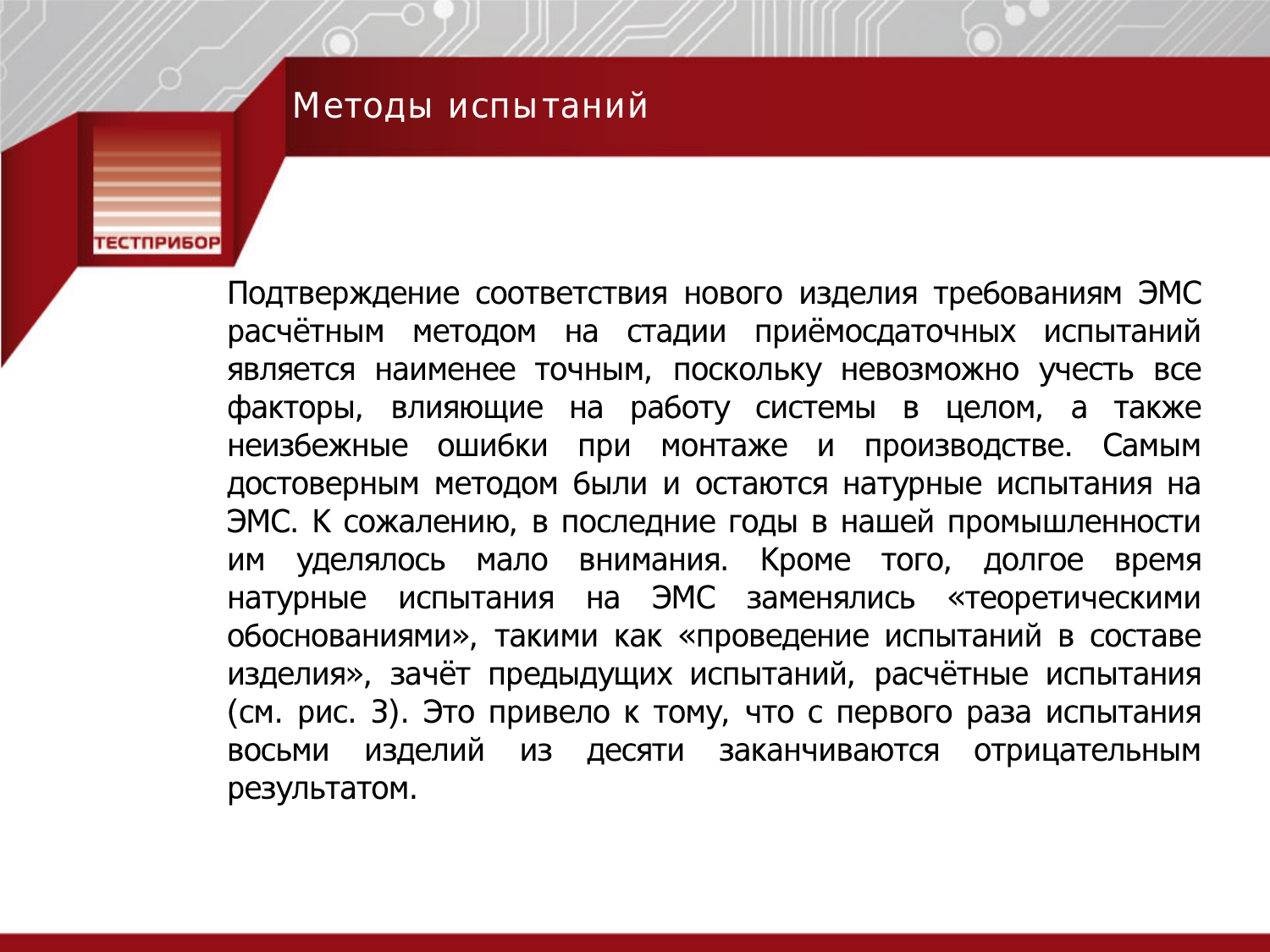

Методы испытаний
Подтверждение соответствия нового изделия требованиям ЭМС расчётным методом на стадии приёмосдаточных испытаний является наименее точным, поскольку невозможно учесть все факторы, влияющие на работу системы в целом, а также неизбежные ошибки при монтаже и производстве. Самым достоверным методом были и остаются натурные испытания на ЭМС. К сожалению, в последние годы в нашей промышленности им уделялось мало внимания. Кроме того, долгое время натурные испытания на ЭМС заменялись «теоретическими обоснованиями», такими как «проведение испытаний в составе изделия», зачёт предыдущих испытаний, расчётные испытания (см. рис. 3). Это привело к тому, что с первого раза испытания восьми изделий из десяти заканчиваются отрицательным результатом.